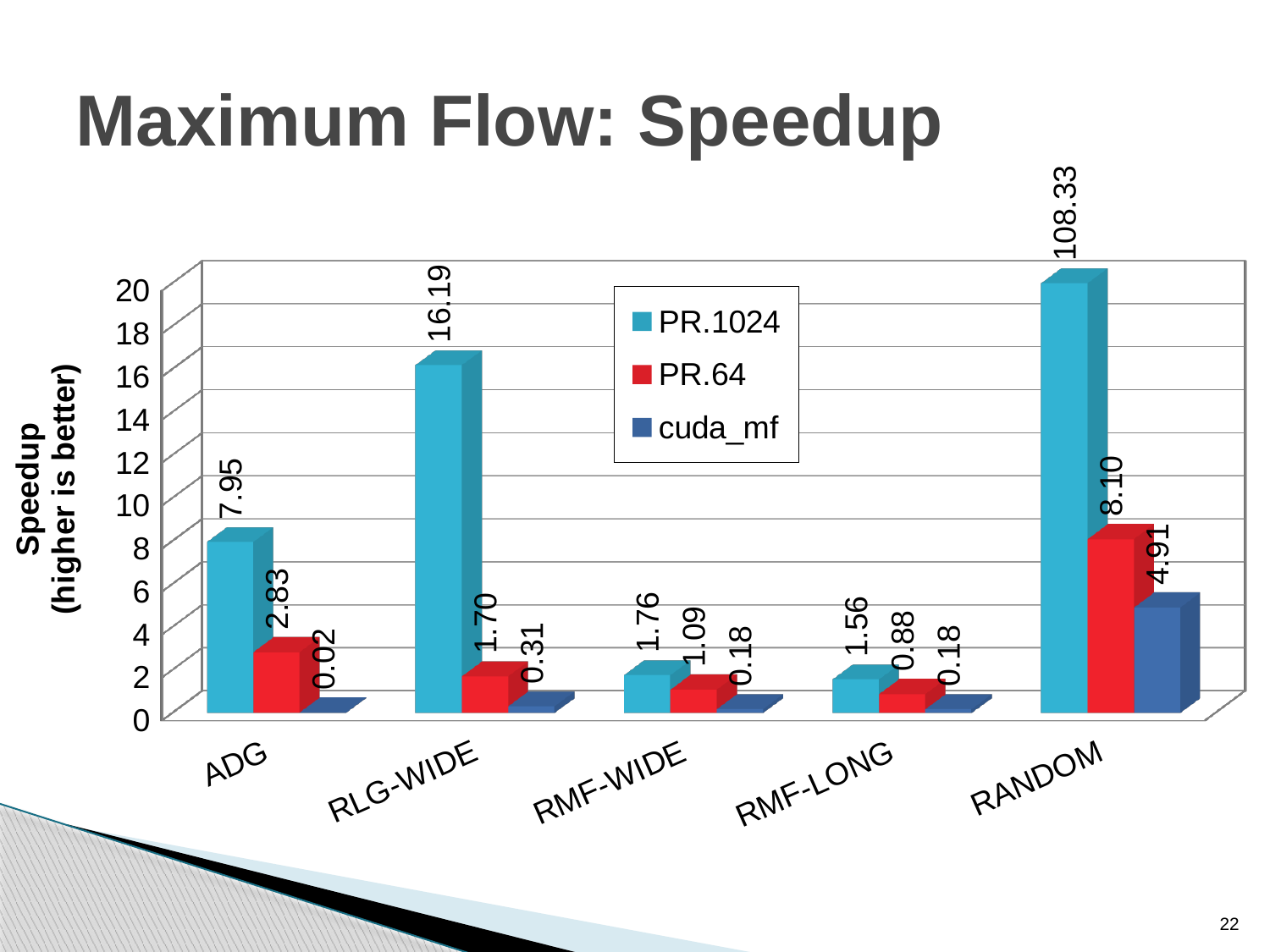

# Maximum Flow: Speedup

[unsupported chart]

22